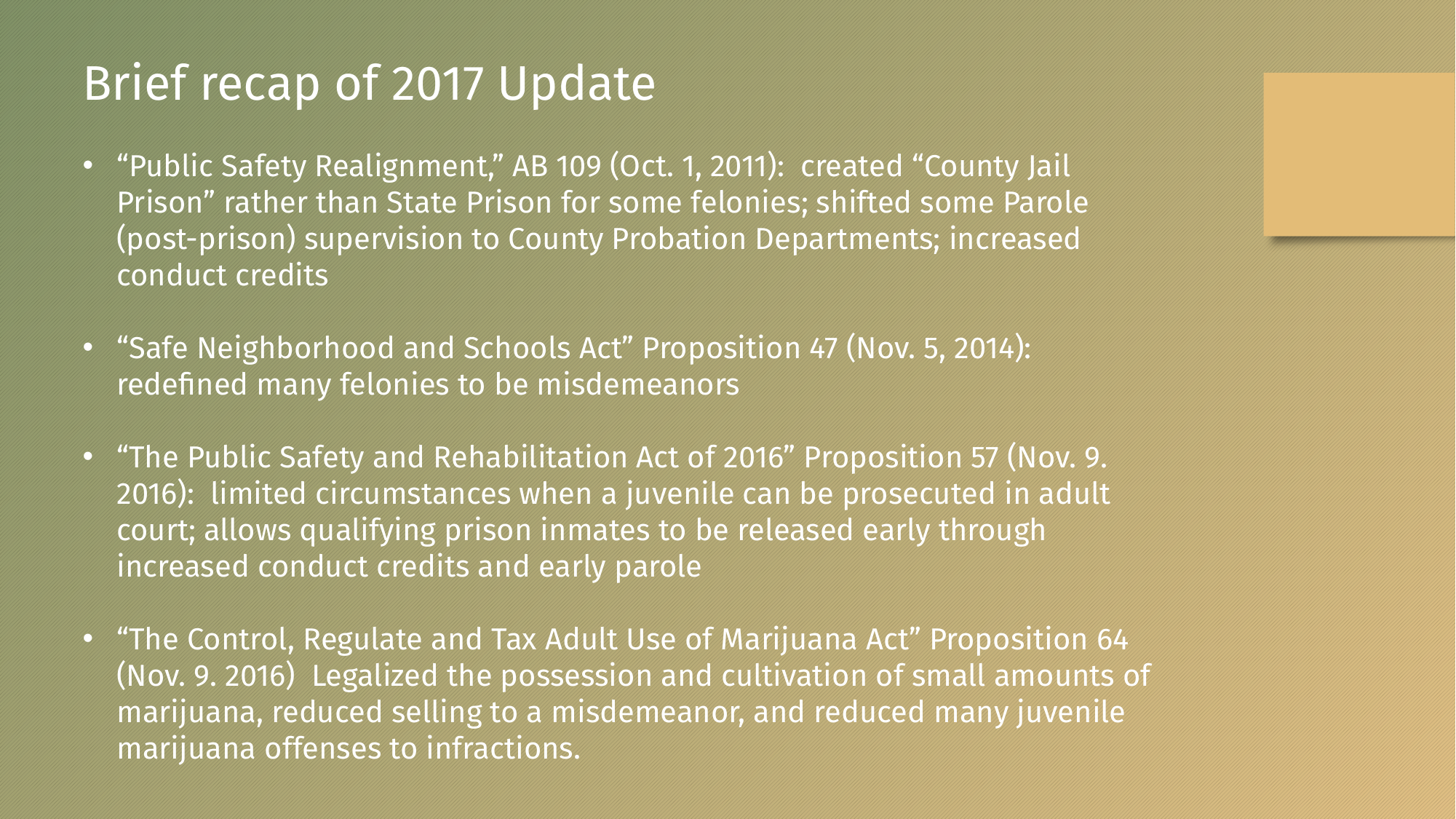

Brief recap of 2017 Update

“Public Safety Realignment,” AB 109 (Oct. 1, 2011):  created “County Jail Prison” rather than State Prison for some felonies; shifted some Parole (post-prison) supervision to County Probation Departments; increased conduct credits

“Safe Neighborhood and Schools Act” Proposition 47 (Nov. 5, 2014):  redefined many felonies to be misdemeanors

“The Public Safety and Rehabilitation Act of 2016” Proposition 57 (Nov. 9. 2016):  limited circumstances when a juvenile can be prosecuted in adult court; allows qualifying prison inmates to be released early through increased conduct credits and early parole

“The Control, Regulate and Tax Adult Use of Marijuana Act” Proposition 64 (Nov. 9. 2016)  Legalized the possession and cultivation of small amounts of marijuana, reduced selling to a misdemeanor, and reduced many juvenile marijuana offenses to infractions.